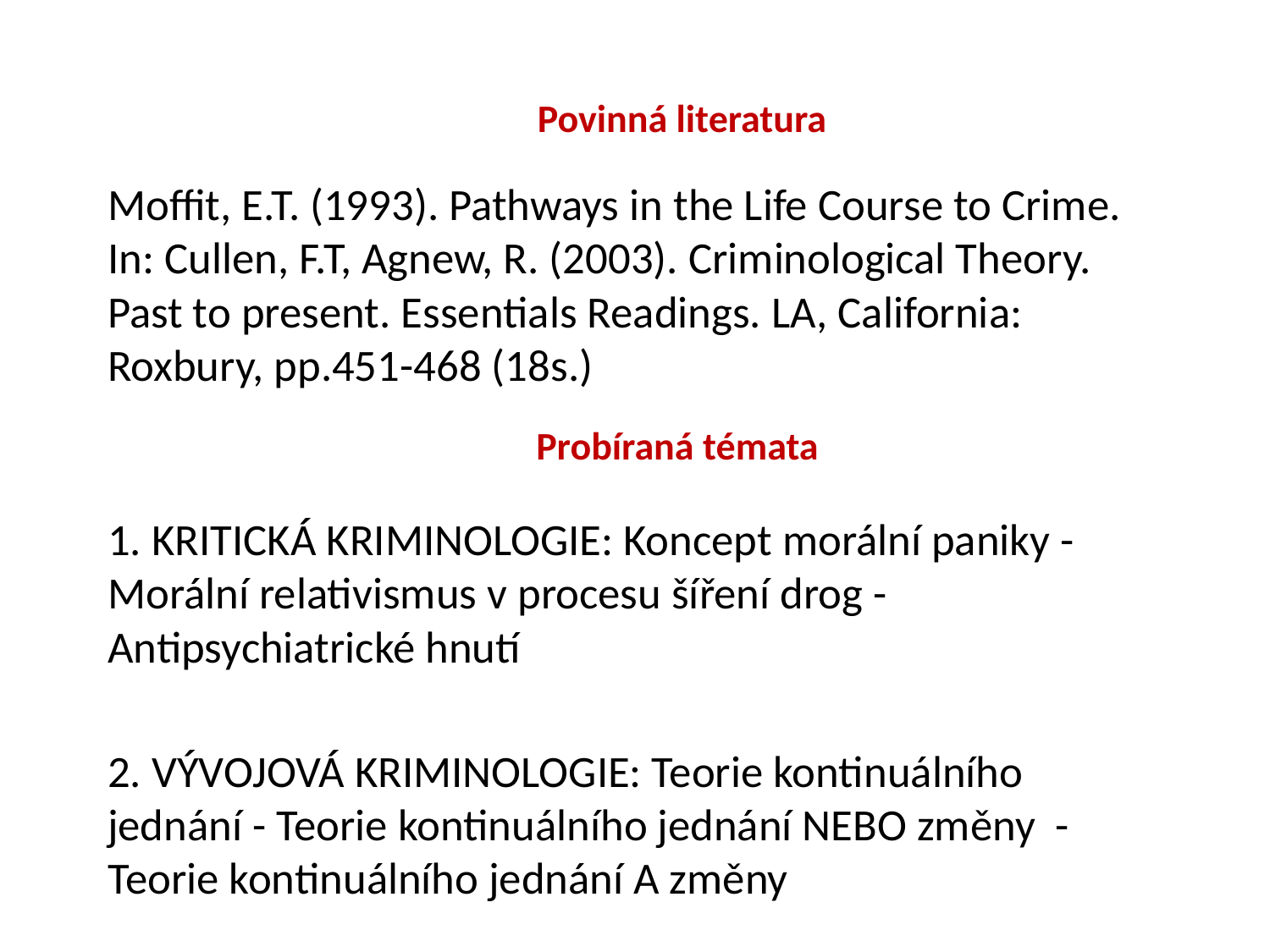

Povinná literatura

Moffit, E.T. (1993). Pathways in the Life Course to Crime. In: Cullen, F.T, Agnew, R. (2003). Criminological Theory. Past to present. Essentials Readings. LA, California: Roxbury, pp.451-468 (18s.)

Probíraná témata

1. KRITICKÁ KRIMINOLOGIE: Koncept morální paniky - Morální relativismus v procesu šíření drog - Antipsychiatrické hnutí

2. VÝVOJOVÁ KRIMINOLOGIE: Teorie kontinuálního jednání - Teorie kontinuálního jednání NEBO změny  - Teorie kontinuálního jednání A změny